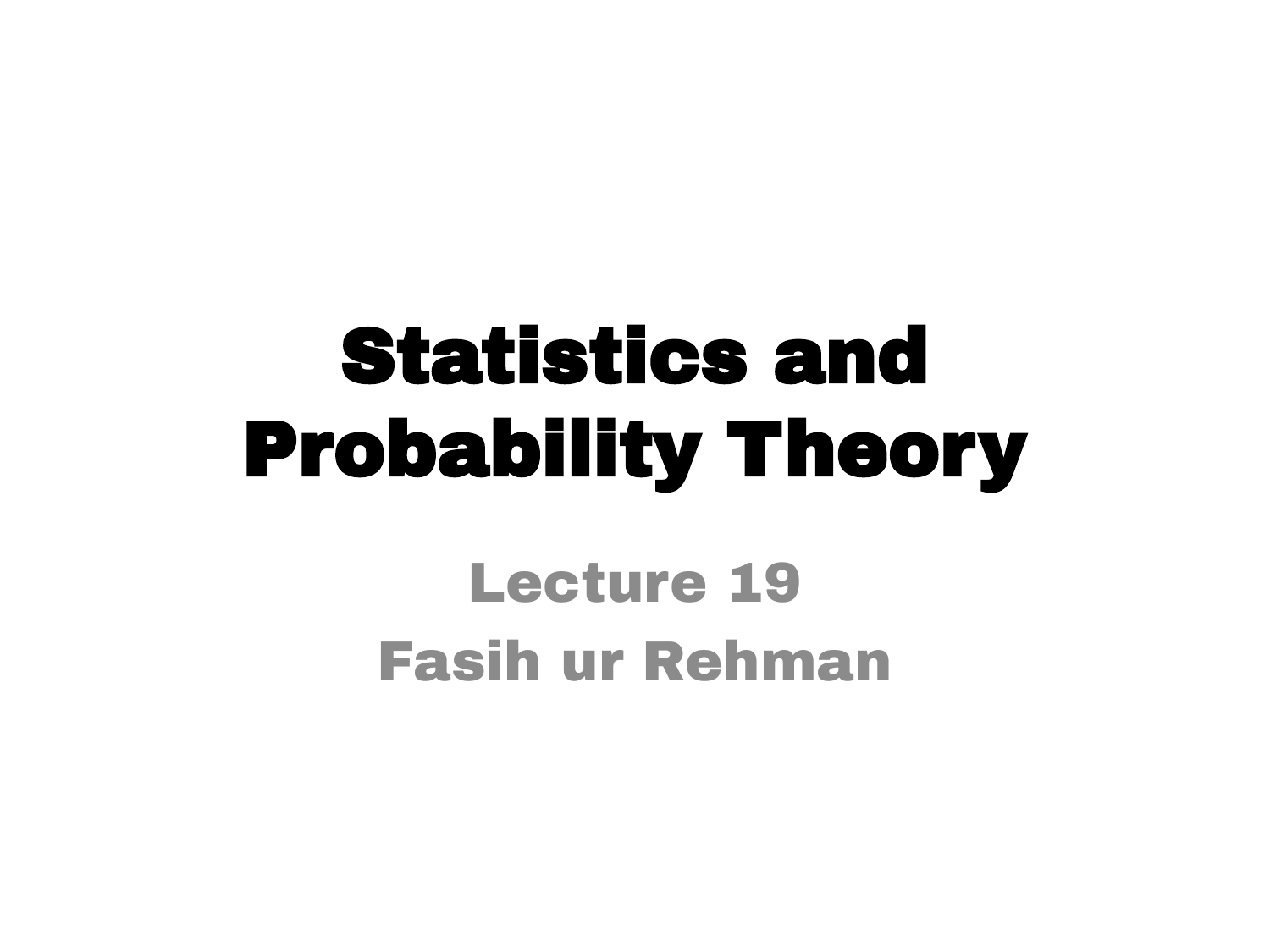

# Statistics and Probability Theory
Lecture 19
Fasih ur Rehman